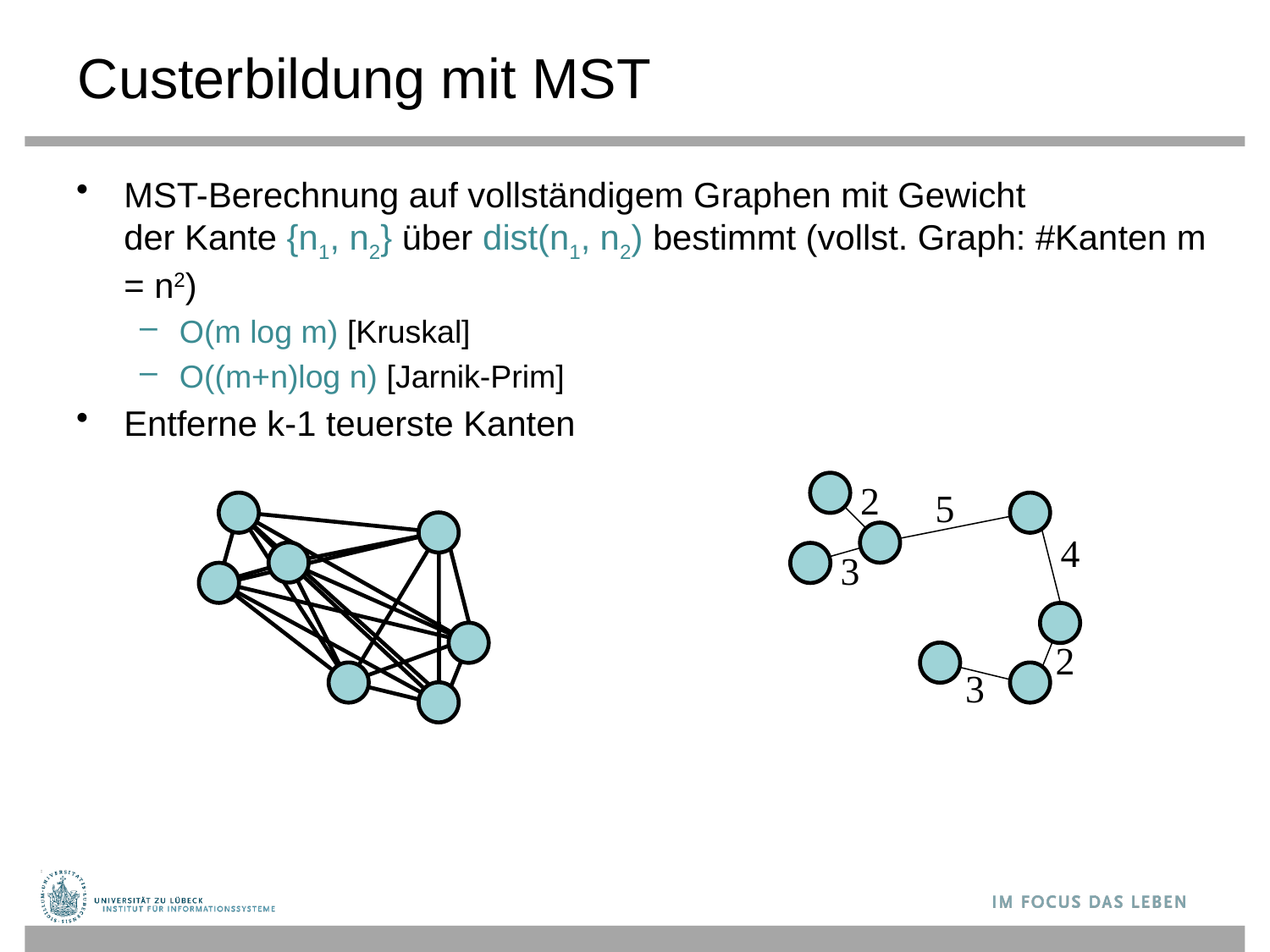

# Custerbildung mit MST
MST-Berechnung auf vollständigem Graphen mit Gewicht
der Kante {n1, n2} über dist(n1, n2) bestimmt (vollst. Graph: #Kanten m = n2)
O(m log m) [Kruskal]
O((m+n)log n) [Jarnik-Prim]
Entferne k-1 teuerste Kanten

2
5

4

3

2

3